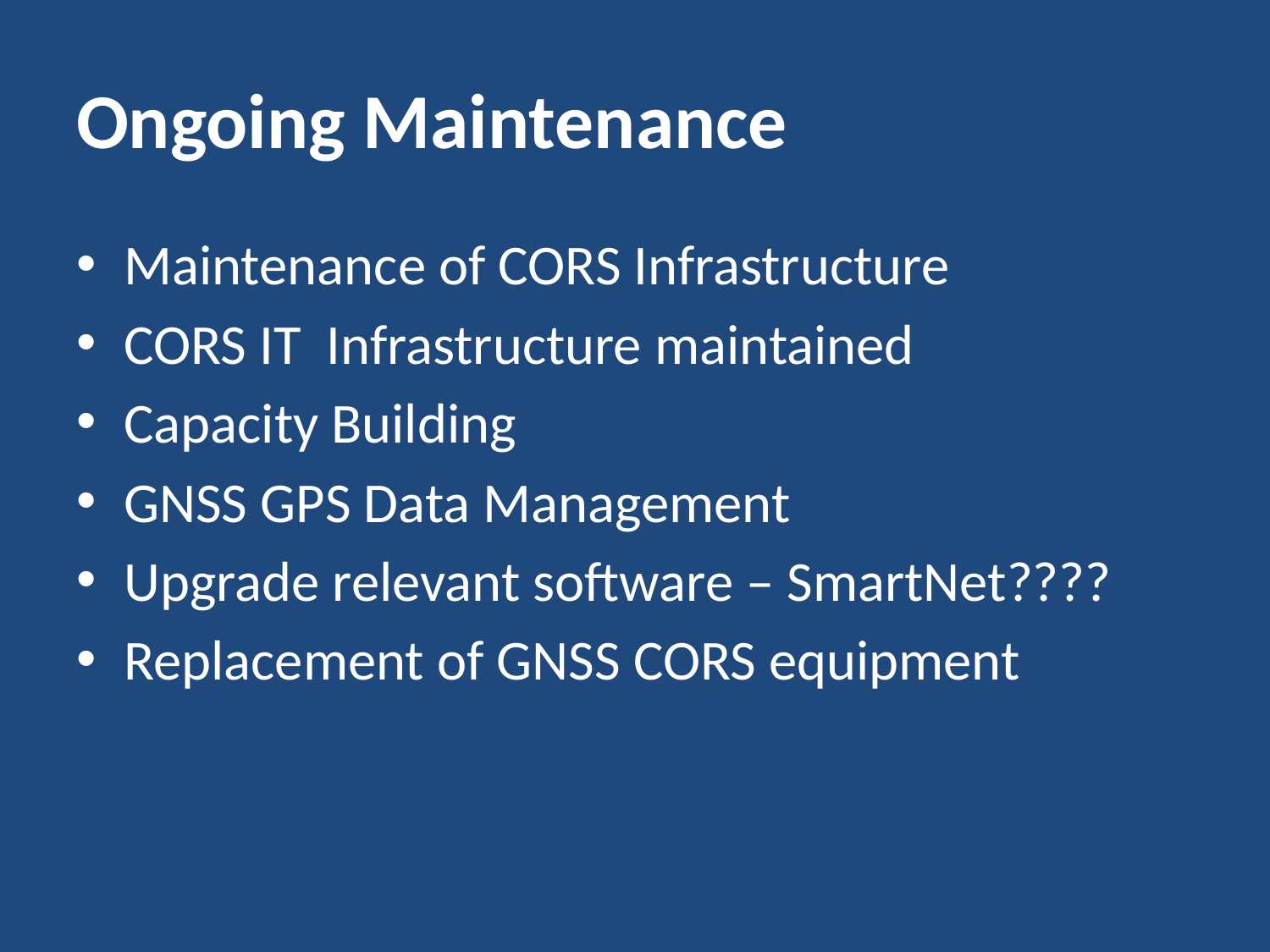

# Ongoing Maintenance
Maintenance of CORS Infrastructure
CORS IT  Infrastructure maintained
Capacity Building
GNSS GPS Data Management
Upgrade relevant software – SmartNet????
Replacement of GNSS CORS equipment